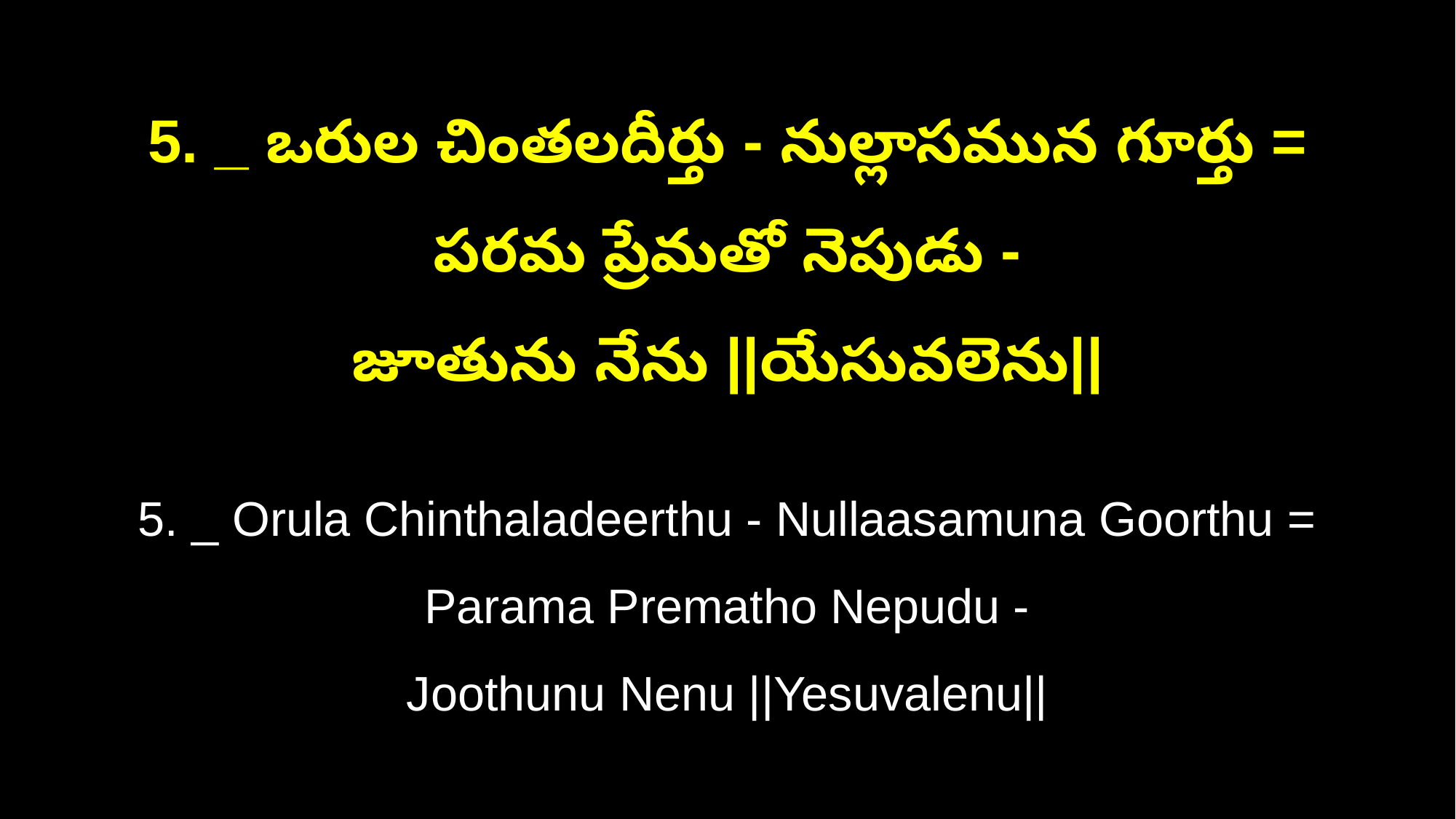

5. _ ఒరుల చింతలదీర్తు - నుల్లాసమున గూర్తు = పరమ ప్రేమతో నెపుడు -
జూతును నేను ||యేసువలెను||
5. _ Orula Chinthaladeerthu - Nullaasamuna Goorthu = Parama Prematho Nepudu -
Joothunu Nenu ||Yesuvalenu||